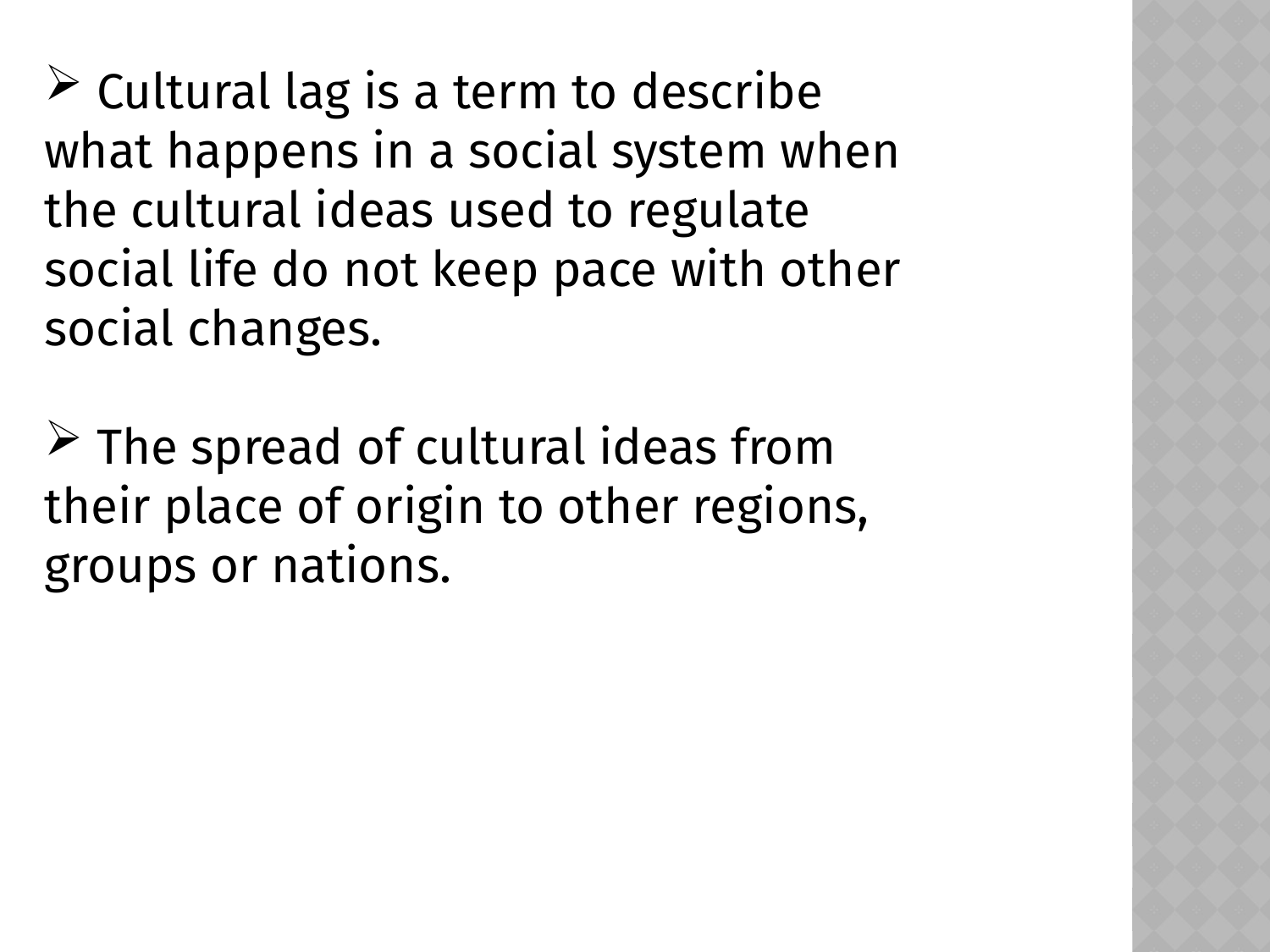

Cultural lag is a term to describe what happens in a social system when the cultural ideas used to regulate social life do not keep pace with other social changes.

 The spread of cultural ideas from their place of origin to other regions, groups or nations.